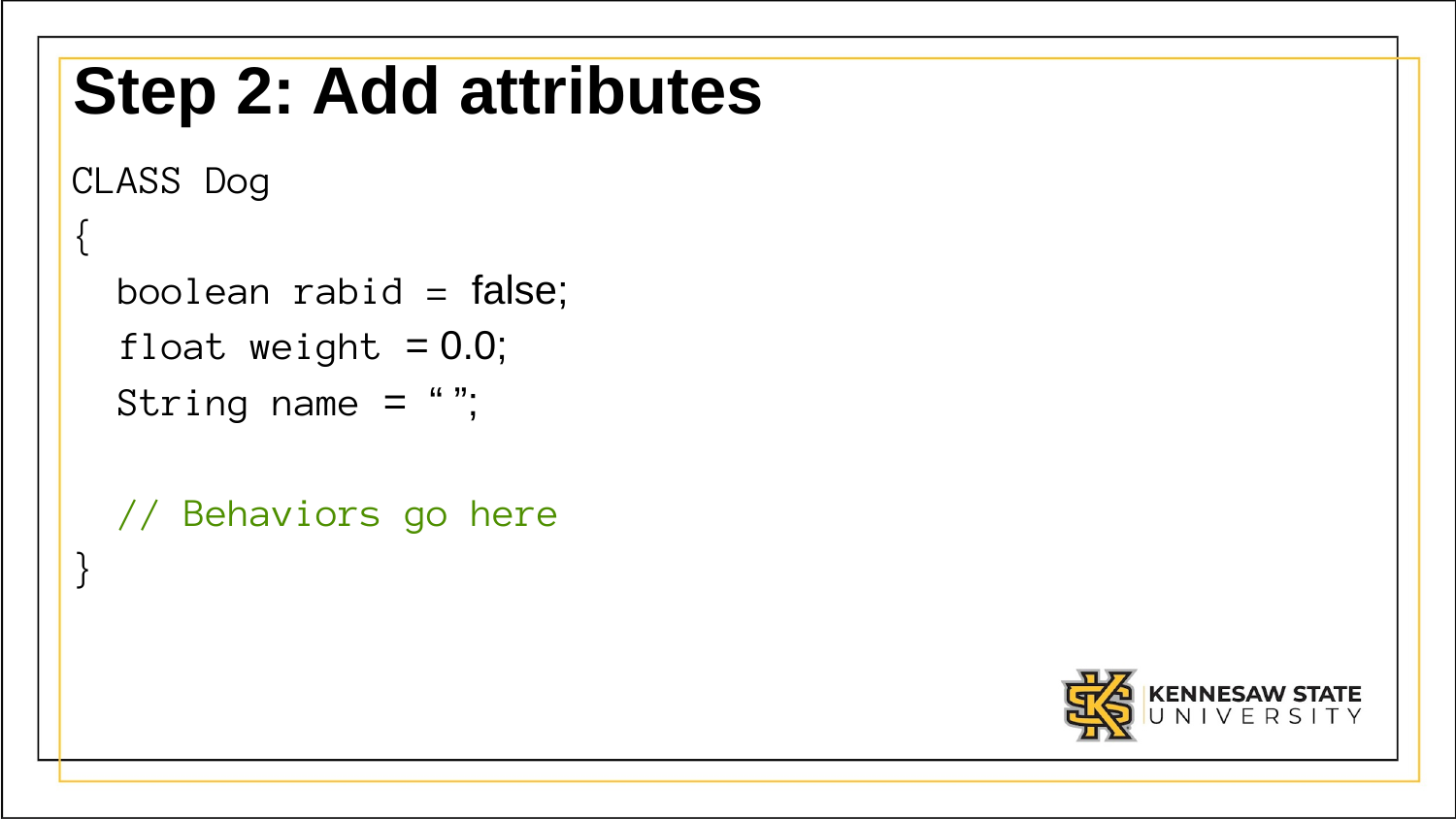

# Step 2: Add attributes
CLASS Dog
{
	 boolean rabid =  false;
	 float weight = 0.0;
	 String name =  “ ”;

	 // Behaviors go here
}
Ps